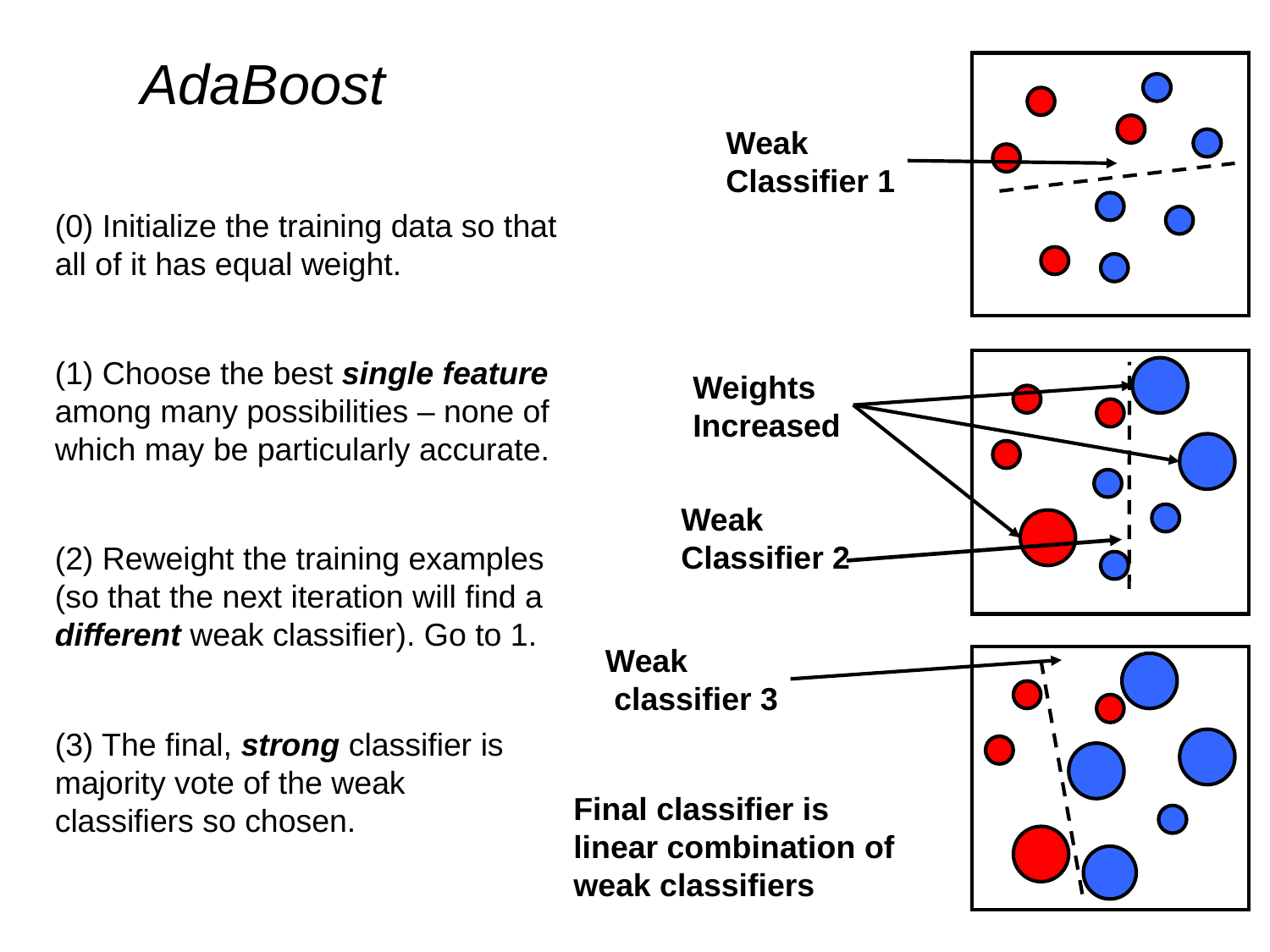

AdaBoost

Weak
Classifier 1

(0) Initialize the training data so that all of it has equal weight.

(1) Choose the best single feature among many possibilities – none of which may be particularly accurate.

Weights
Increased

Weak
Classifier 2

(2) Reweight the training examples (so that the next iteration will find a different weak classifier). Go to 1.
Weak
 classifier 3

Final classifier is
linear combination of weak classifiers

(3) The final, strong classifier is majority vote of the weak classifiers so chosen.